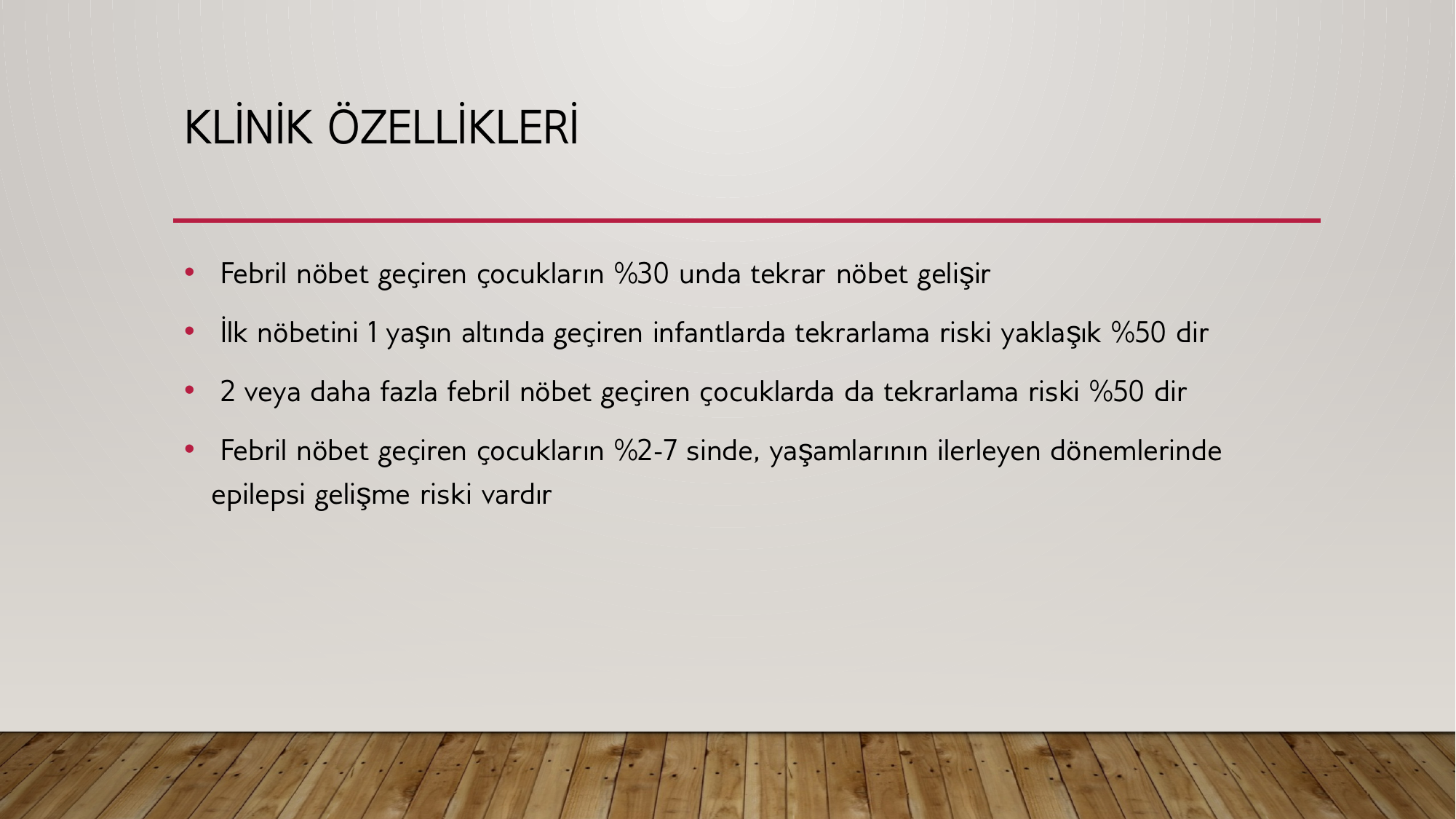

# KLİNİK ÖZELLİKLERİ
 Febril nöbet geçiren çocukların %30 unda tekrar nöbet gelişir
 İlk nöbetini 1 yaşın altında geçiren infantlarda tekrarlama riski yaklaşık %50 dir
 2 veya daha fazla febril nöbet geçiren çocuklarda da tekrarlama riski %50 dir
 Febril nöbet geçiren çocukların %2-7 sinde, yaşamlarının ilerleyen dönemlerinde epilepsi gelişme riski vardır